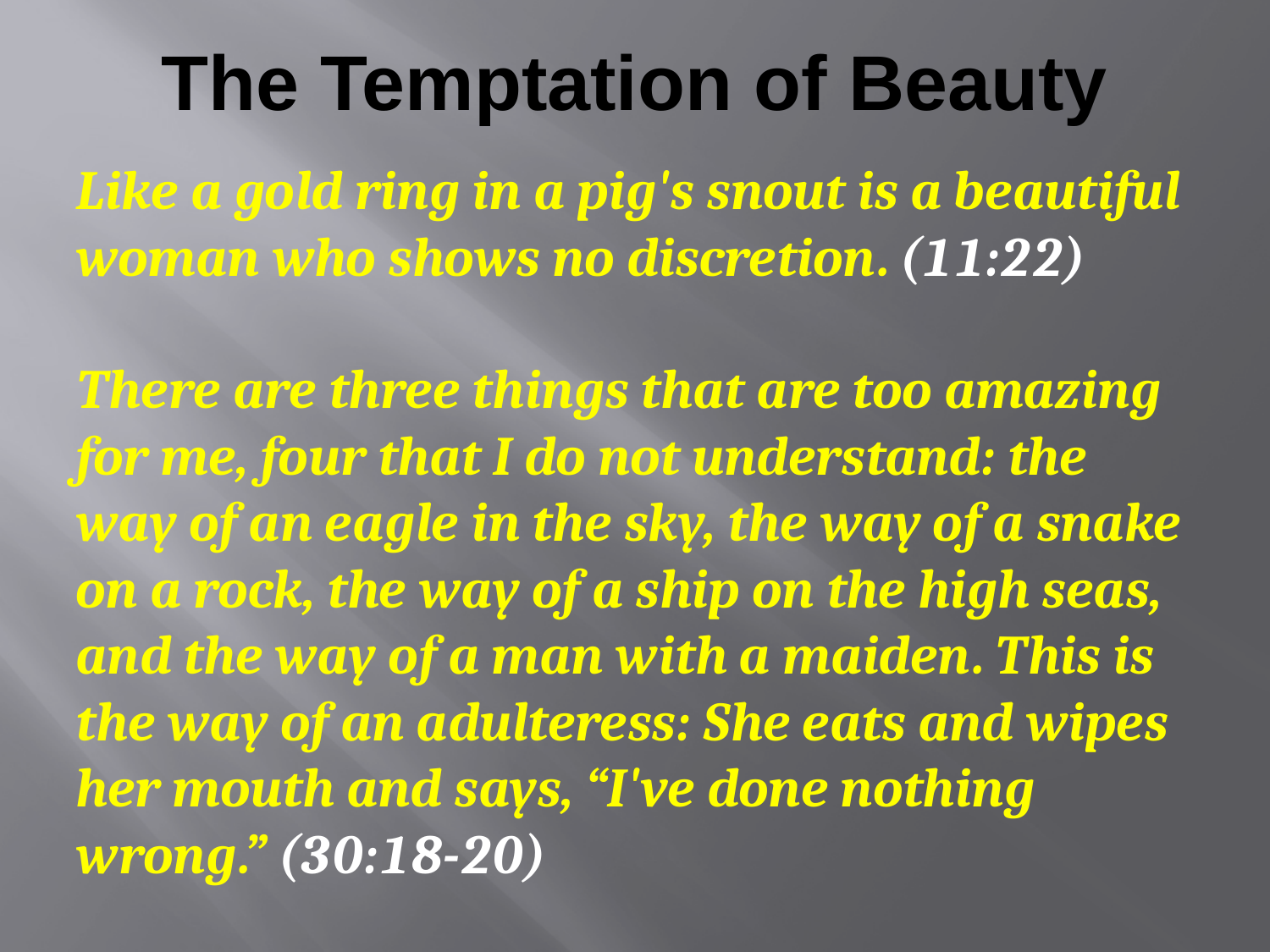

# The Temptation of Beauty
Like a gold ring in a pig's snout is a beautiful woman who shows no discretion. (11:22)

There are three things that are too amazing for me, four that I do not understand: the way of an eagle in the sky, the way of a snake on a rock, the way of a ship on the high seas, and the way of a man with a maiden. This is the way of an adulteress: She eats and wipes her mouth and says, “I've done nothing wrong.” (30:18-20)